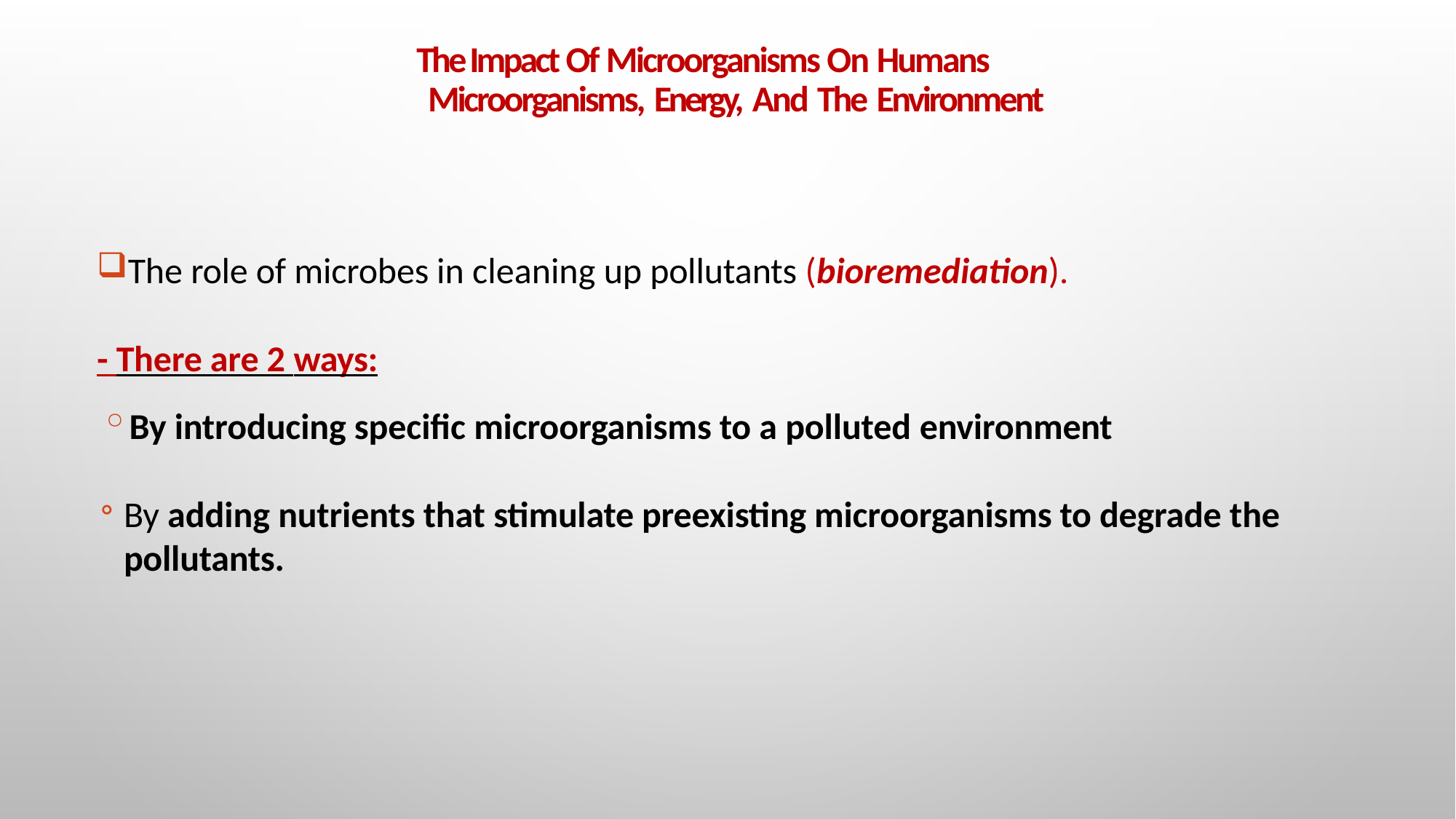

# The Impact Of Microorganisms On Humans  Microorganisms, Energy, And The Environment
The role of microbes in cleaning up pollutants (bioremediation).

- There are 2 ways:
By introducing specific microorganisms to a polluted environment

By adding nutrients that stimulate preexisting microorganisms to degrade the pollutants.